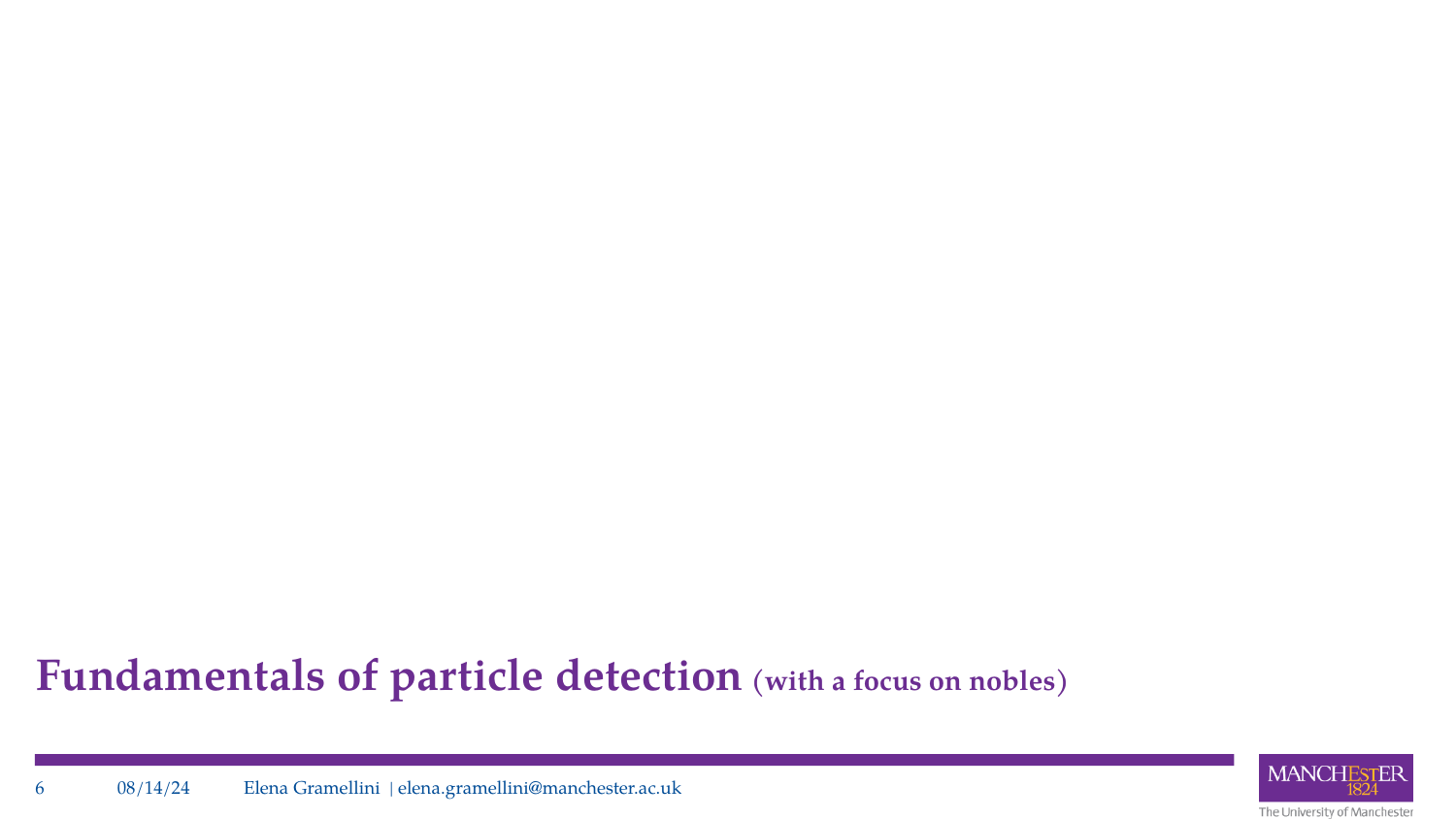

# Fundamentals of particle detection (with a focus on nobles)
6
08/14/24

Elena Gramellini  | elena.gramellini@manchester.ac.uk